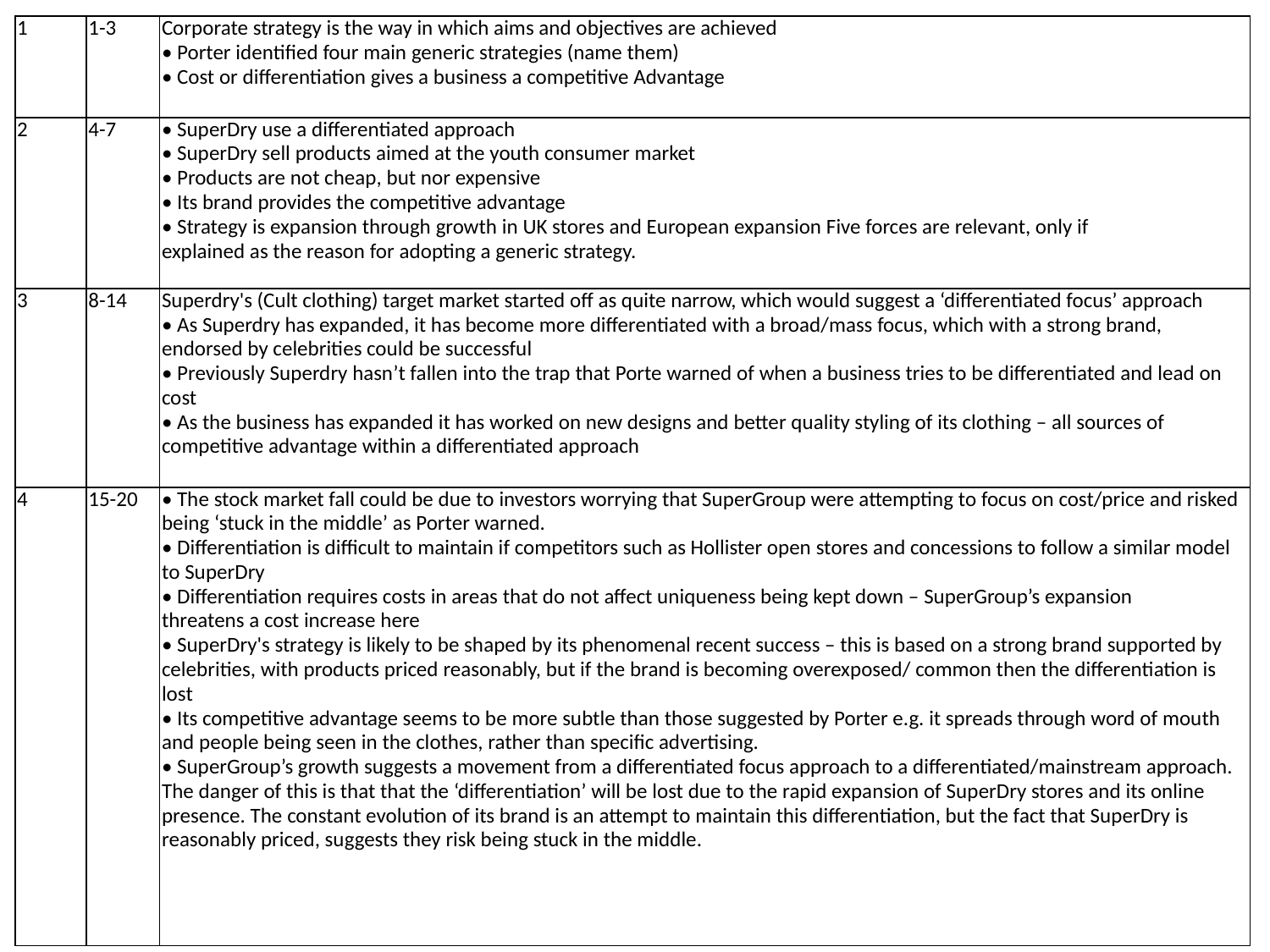

| 1 | 1-3 | Corporate strategy is the way in which aims and objectives are achieved • Porter identified four main generic strategies (name them) • Cost or differentiation gives a business a competitive Advantage |
| --- | --- | --- |
| 2 | 4-7 | • SuperDry use a differentiated approach • SuperDry sell products aimed at the youth consumer market • Products are not cheap, but nor expensive • Its brand provides the competitive advantage • Strategy is expansion through growth in UK stores and European expansion Five forces are relevant, only if explained as the reason for adopting a generic strategy. |
| 3 | 8-14 | Superdry's (Cult clothing) target market started off as quite narrow, which would suggest a ‘differentiated focus’ approach • As Superdry has expanded, it has become more differentiated with a broad/mass focus, which with a strong brand, endorsed by celebrities could be successful • Previously Superdry hasn’t fallen into the trap that Porte warned of when a business tries to be differentiated and lead on cost • As the business has expanded it has worked on new designs and better quality styling of its clothing – all sources of competitive advantage within a differentiated approach |
| 4 | 15-20 | • The stock market fall could be due to investors worrying that SuperGroup were attempting to focus on cost/price and risked being ‘stuck in the middle’ as Porter warned. • Differentiation is difficult to maintain if competitors such as Hollister open stores and concessions to follow a similar model to SuperDry • Differentiation requires costs in areas that do not affect uniqueness being kept down – SuperGroup’s expansion threatens a cost increase here • SuperDry's strategy is likely to be shaped by its phenomenal recent success – this is based on a strong brand supported by celebrities, with products priced reasonably, but if the brand is becoming overexposed/ common then the differentiation is lost • Its competitive advantage seems to be more subtle than those suggested by Porter e.g. it spreads through word of mouth and people being seen in the clothes, rather than specific advertising. • SuperGroup’s growth suggests a movement from a differentiated focus approach to a differentiated/mainstream approach. The danger of this is that that the ‘differentiation’ will be lost due to the rapid expansion of SuperDry stores and its online presence. The constant evolution of its brand is an attempt to maintain this differentiation, but the fact that SuperDry is reasonably priced, suggests they risk being stuck in the middle. |